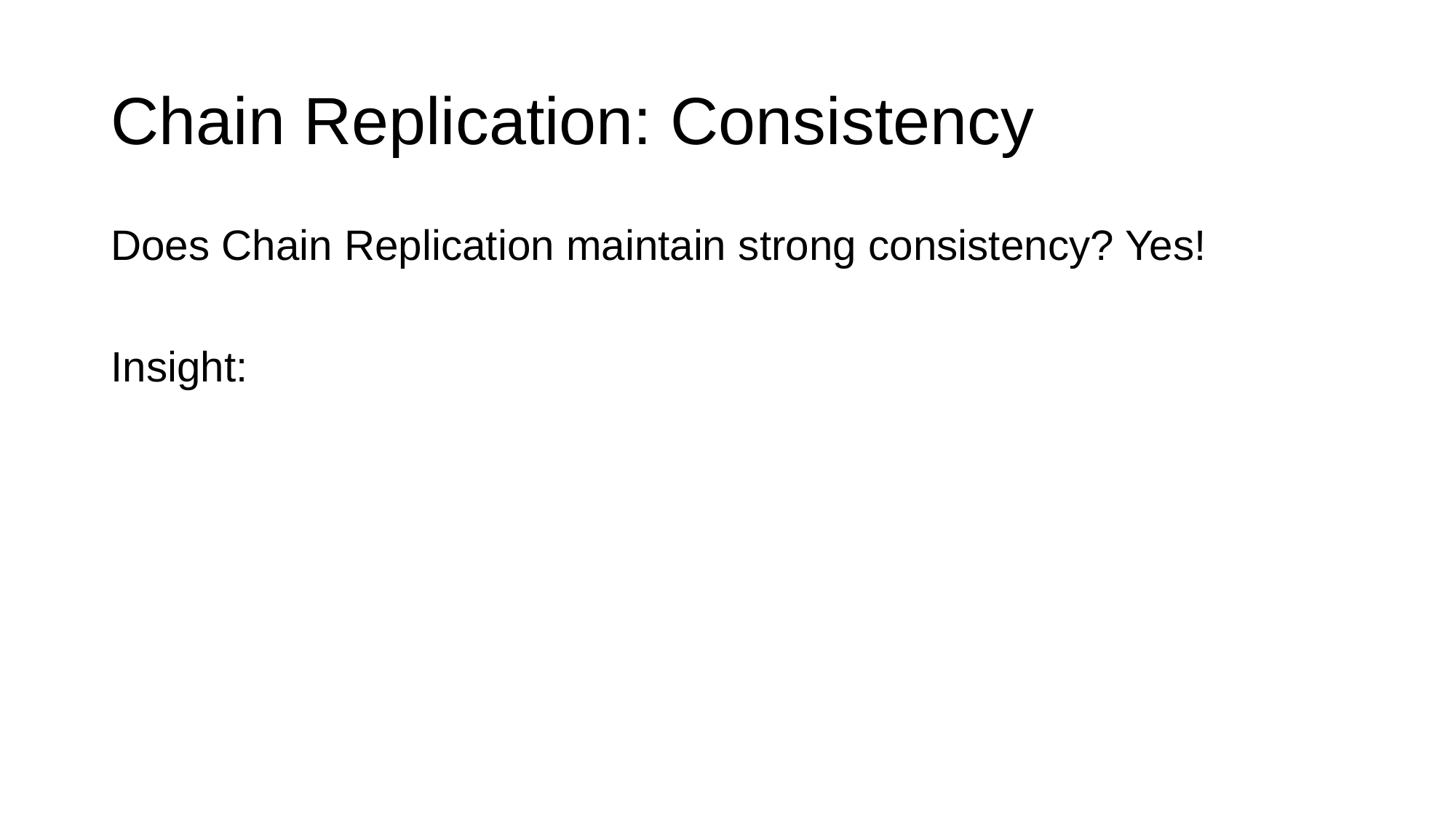

# Chain Replication: Consistency
Does Chain Replication maintain strong consistency? Yes!

Insight: